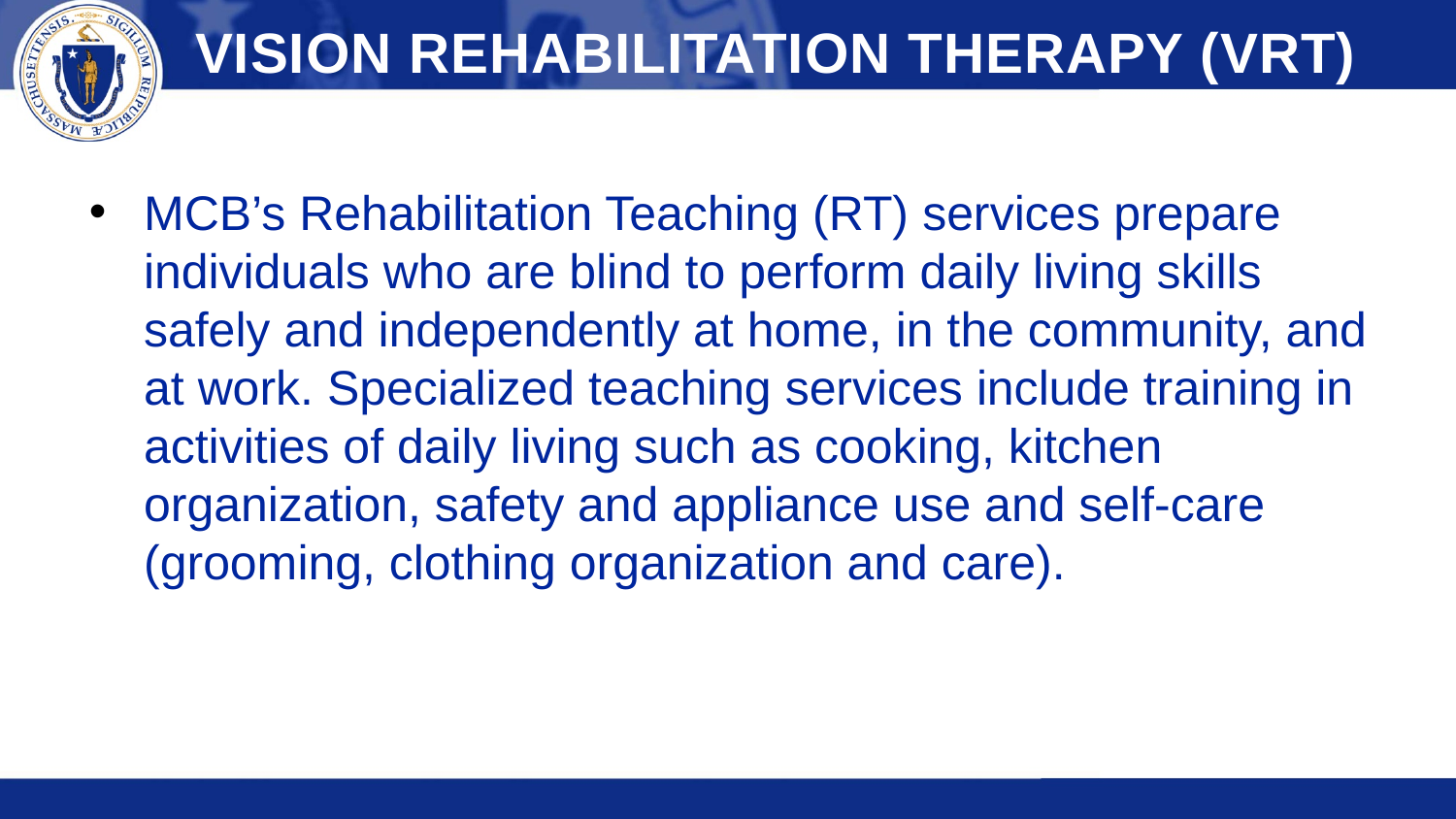

VISION REHABILITATION THERAPY (VRT)

MCB’s Rehabilitation Teaching (RT) services prepare individuals who are blind to perform daily living skills safely and independently at home, in the community, and at work. Specialized teaching services include training in activities of daily living such as cooking, kitchen organization, safety and appliance use and self-care (grooming, clothing organization and care).